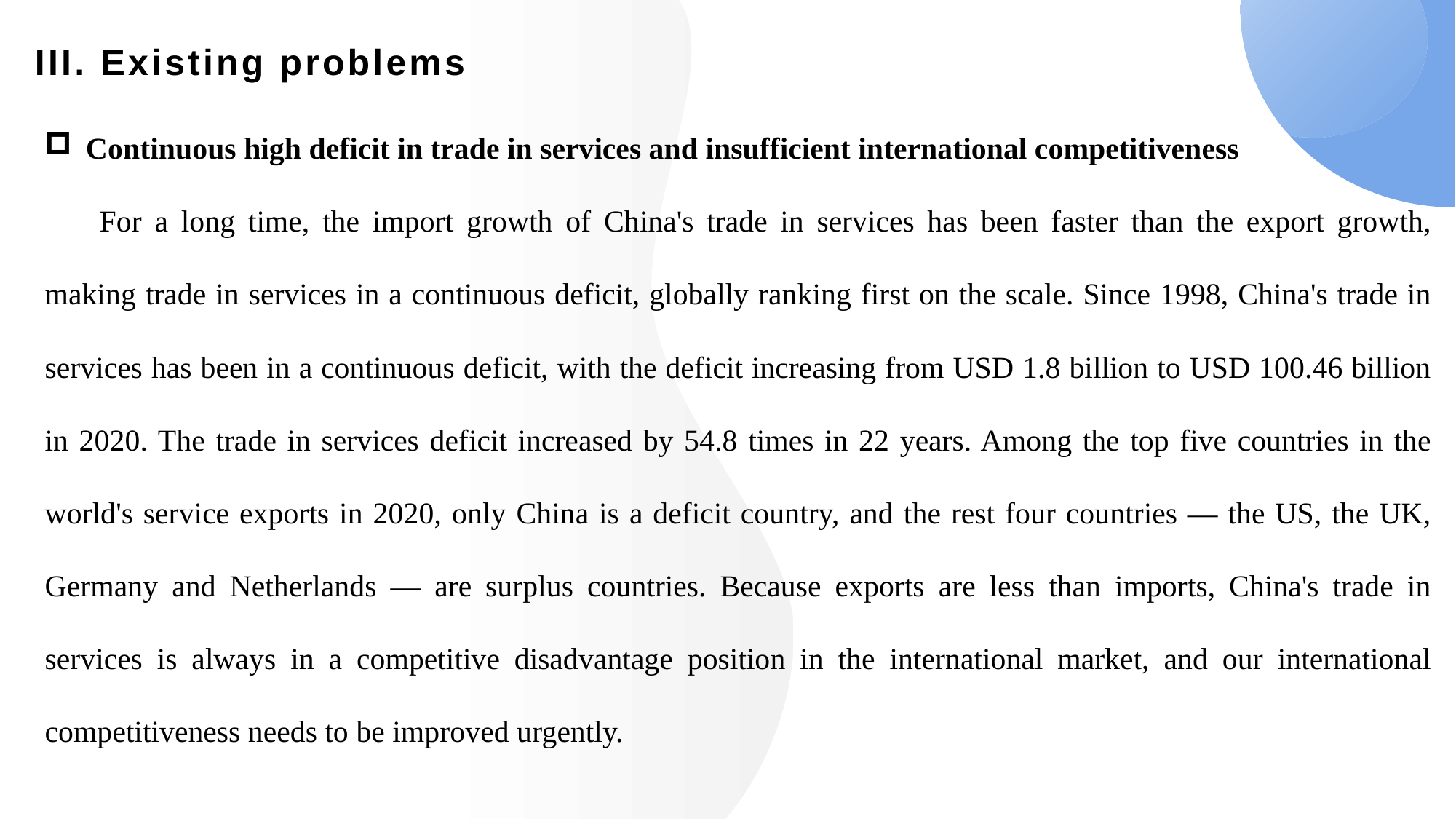

# III. Existing problems
Continuous high deficit in trade in services and insufficient international competitiveness
For a long time, the import growth of China's trade in services has been faster than the export growth, making trade in services in a continuous deficit, globally ranking first on the scale. Since 1998, China's trade in services has been in a continuous deficit, with the deficit increasing from USD 1.8 billion to USD 100.46 billion in 2020. The trade in services deficit increased by 54.8 times in 22 years. Among the top five countries in the world's service exports in 2020, only China is a deficit country, and the rest four countries — the US, the UK, Germany and Netherlands — are surplus countries. Because exports are less than imports, China's trade in services is always in a competitive disadvantage position in the international market, and our international competitiveness needs to be improved urgently.